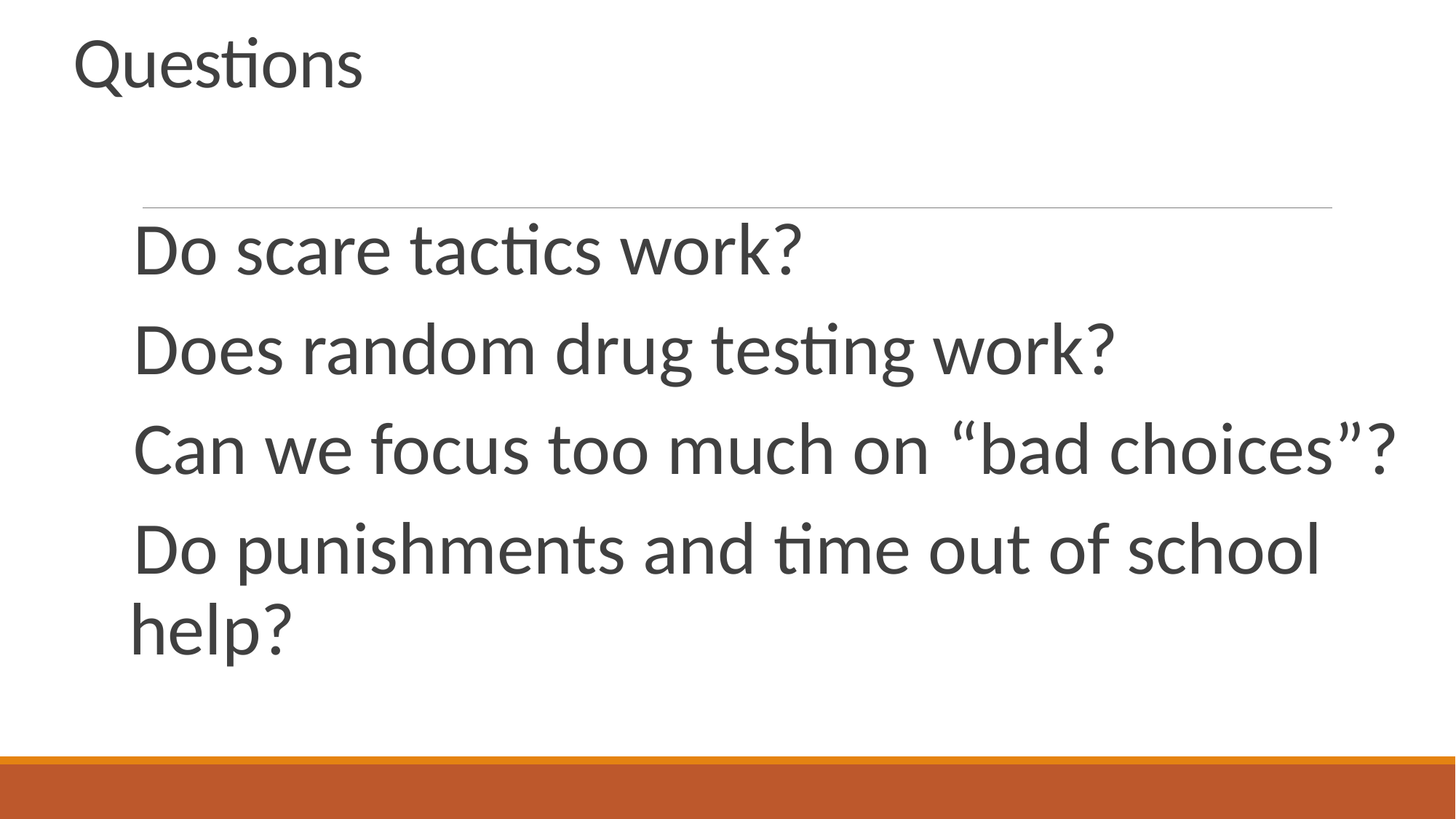

# Questions
Do scare tactics work?
Does random drug testing work?
Can we focus too much on “bad choices”?
Do punishments and time out of school help?